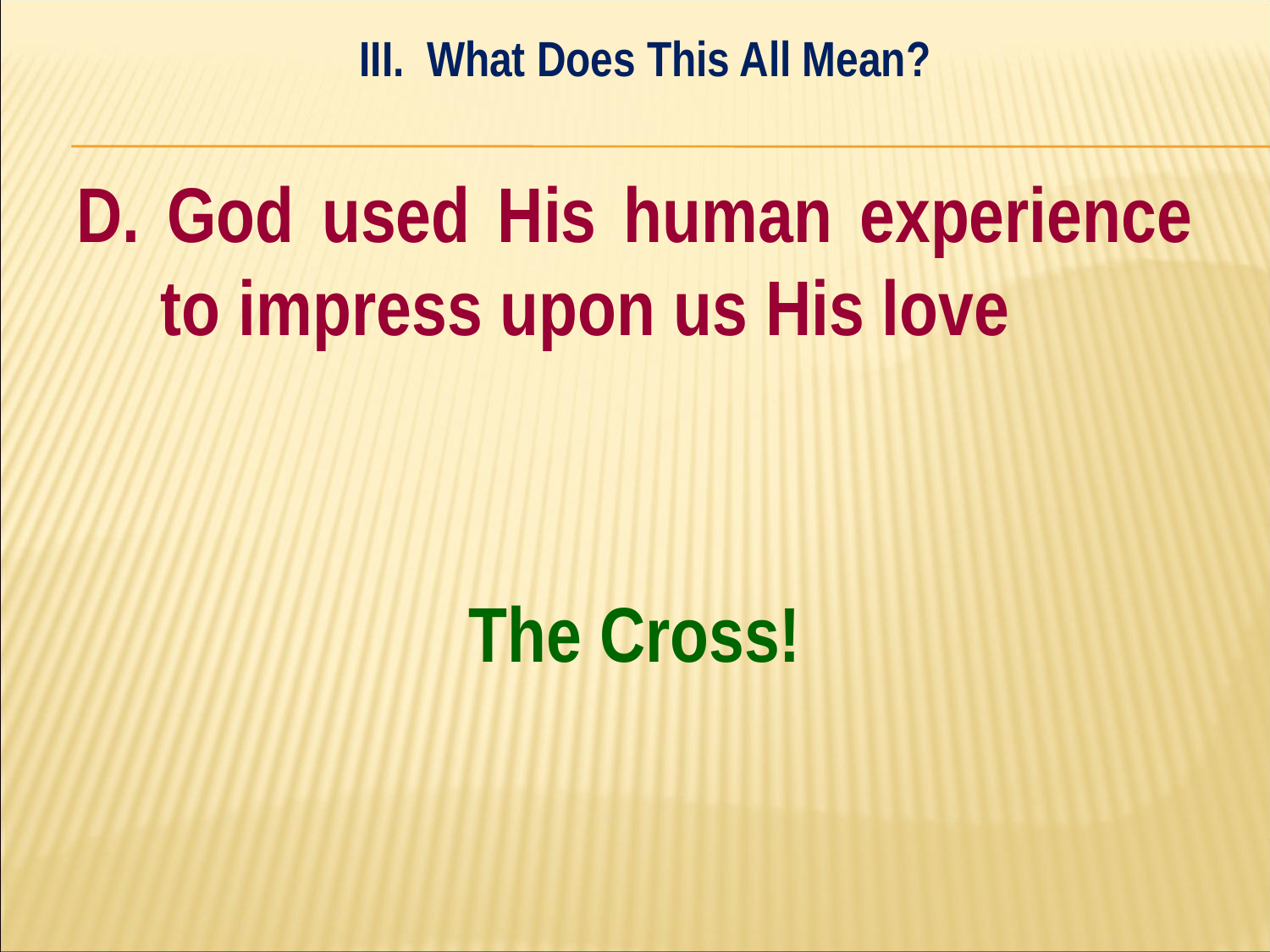

III.  What Does This All Mean?
#
D. God used His human experience to impress upon us His love

The Cross!